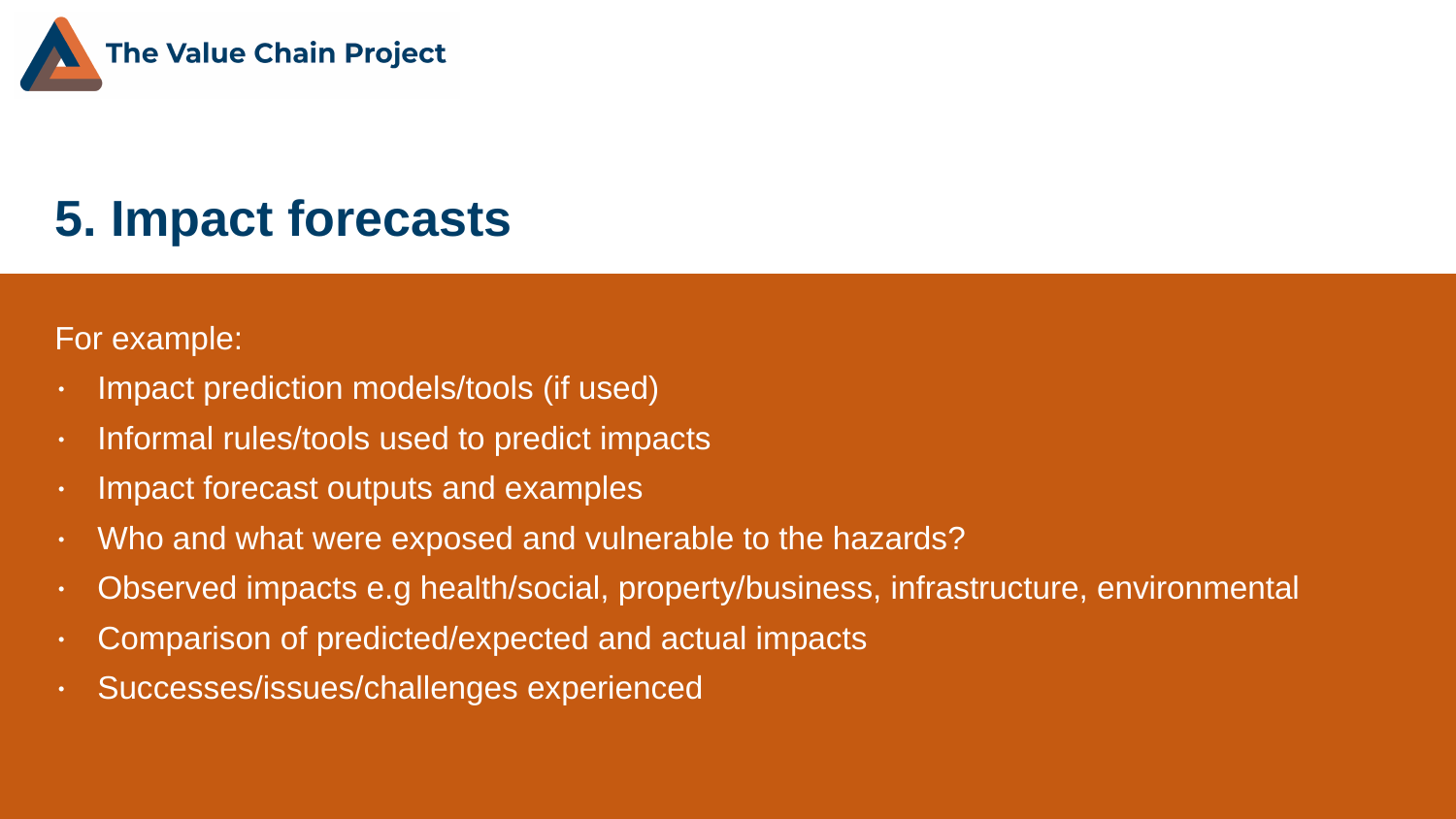

# 5. Impact forecasts
For example:
Impact prediction models/tools (if used)
Informal rules/tools used to predict impacts
Impact forecast outputs and examples
Who and what were exposed and vulnerable to the hazards?
Observed impacts e.g health/social, property/business, infrastructure, environmental
Comparison of predicted/expected and actual impacts
Successes/issues/challenges experienced